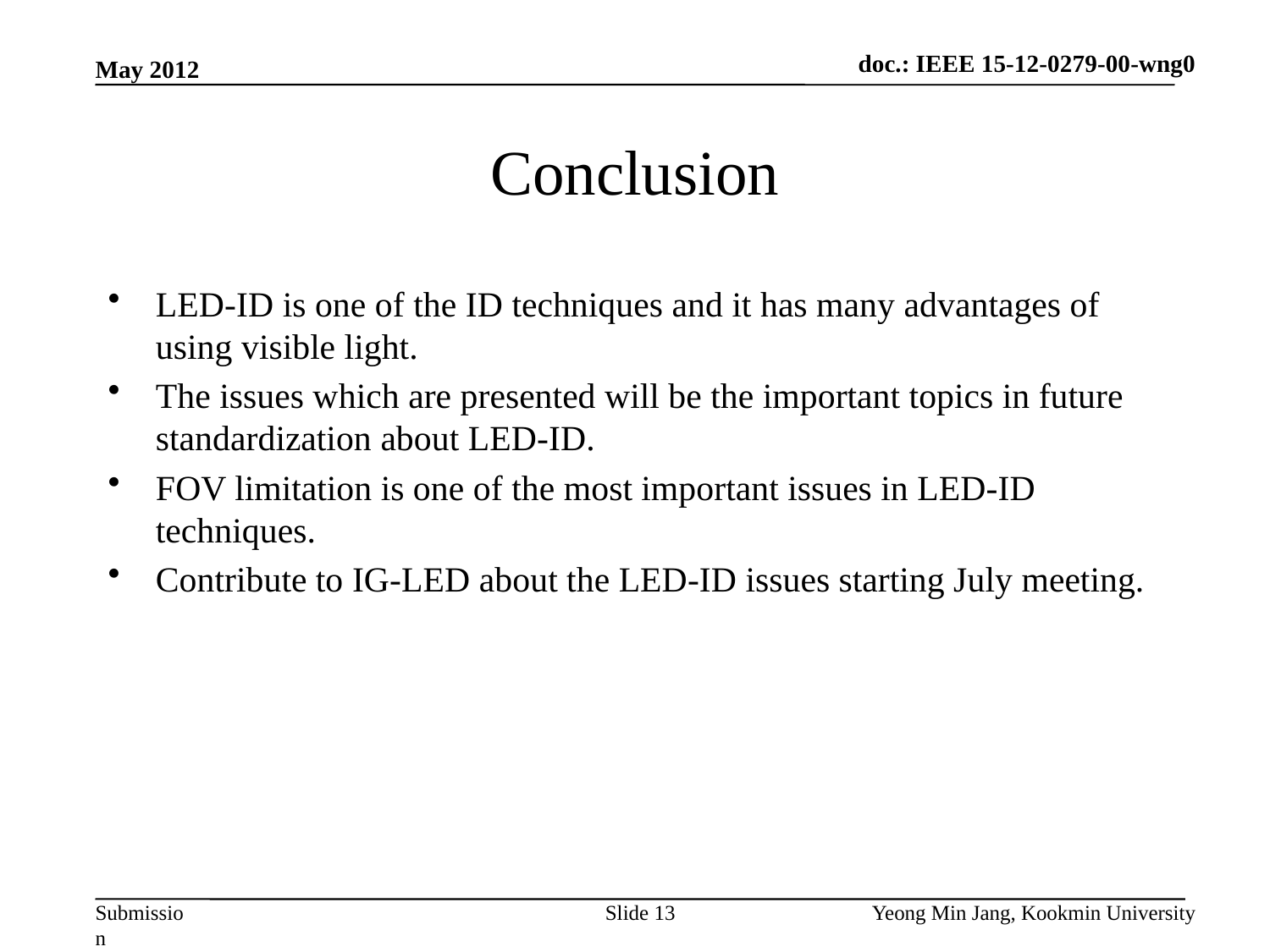

doc.: IEEE 15-12-0279-00-wng0

May 2012
# Conclusion
LED-ID is one of the ID techniques and it has many advantages of using visible light.
The issues which are presented will be the important topics in future standardization about LED-ID.
FOV limitation is one of the most important issues in LED-ID techniques.
Contribute to IG-LED about the LED-ID issues starting July meeting.
Slide 13
Yeong Min Jang, Kookmin University